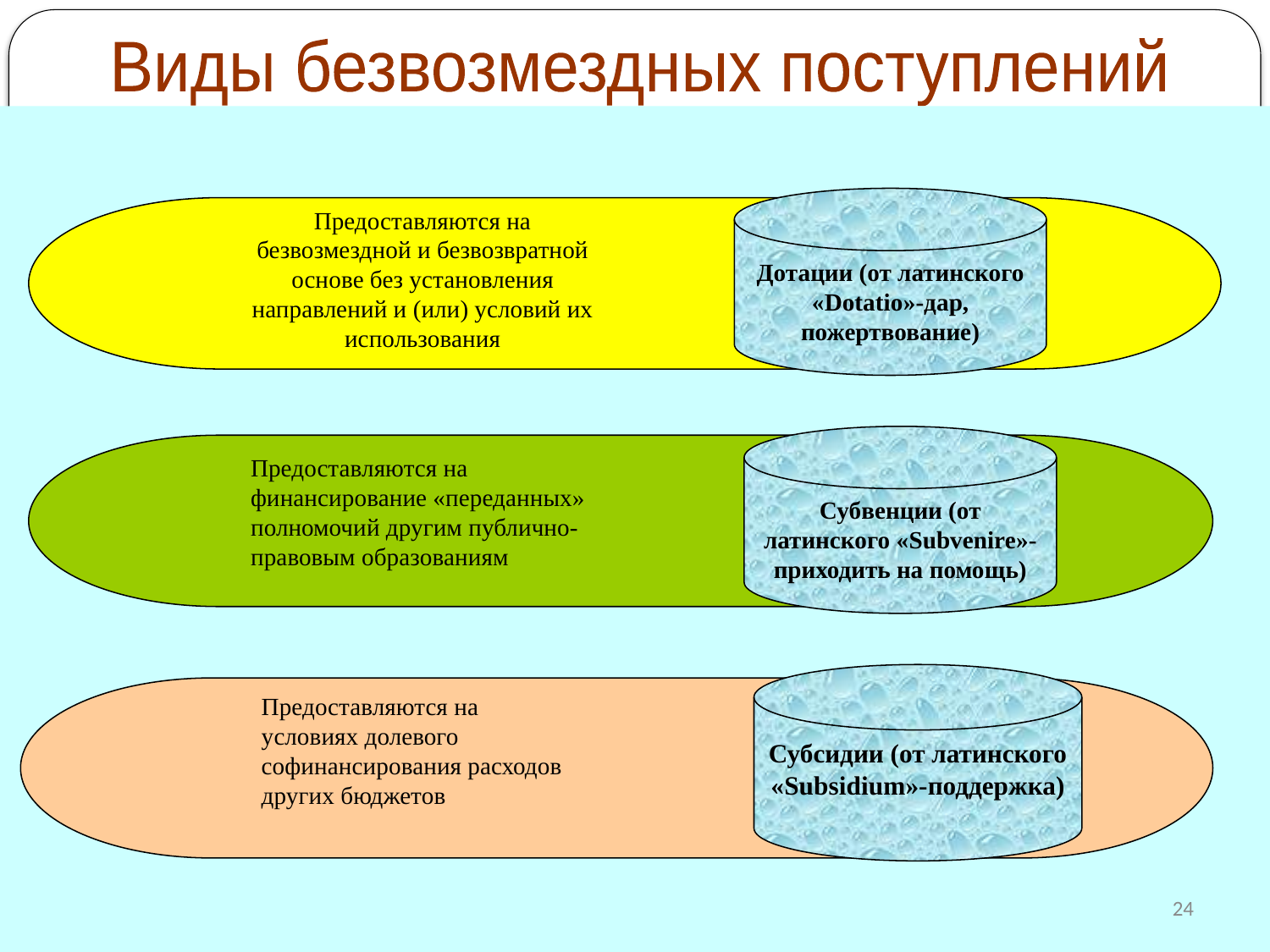

Виды безвозмездных поступлений

Дотации (от латинского «Dotatio»-дар, пожертвование)

Предоставляются на безвозмездной и безвозвратной основе без установления направлений и (или) условий их использования
Субвенции (от латинского «Subvenire»-приходить на помощь)
Предоставляются на финансирование «переданных» полномочий другим публично-правовым образованиям

Субсидии (от латинского «Subsidium»-поддержка)

Предоставляются на условиях долевого софинансирования расходов других бюджетов

24